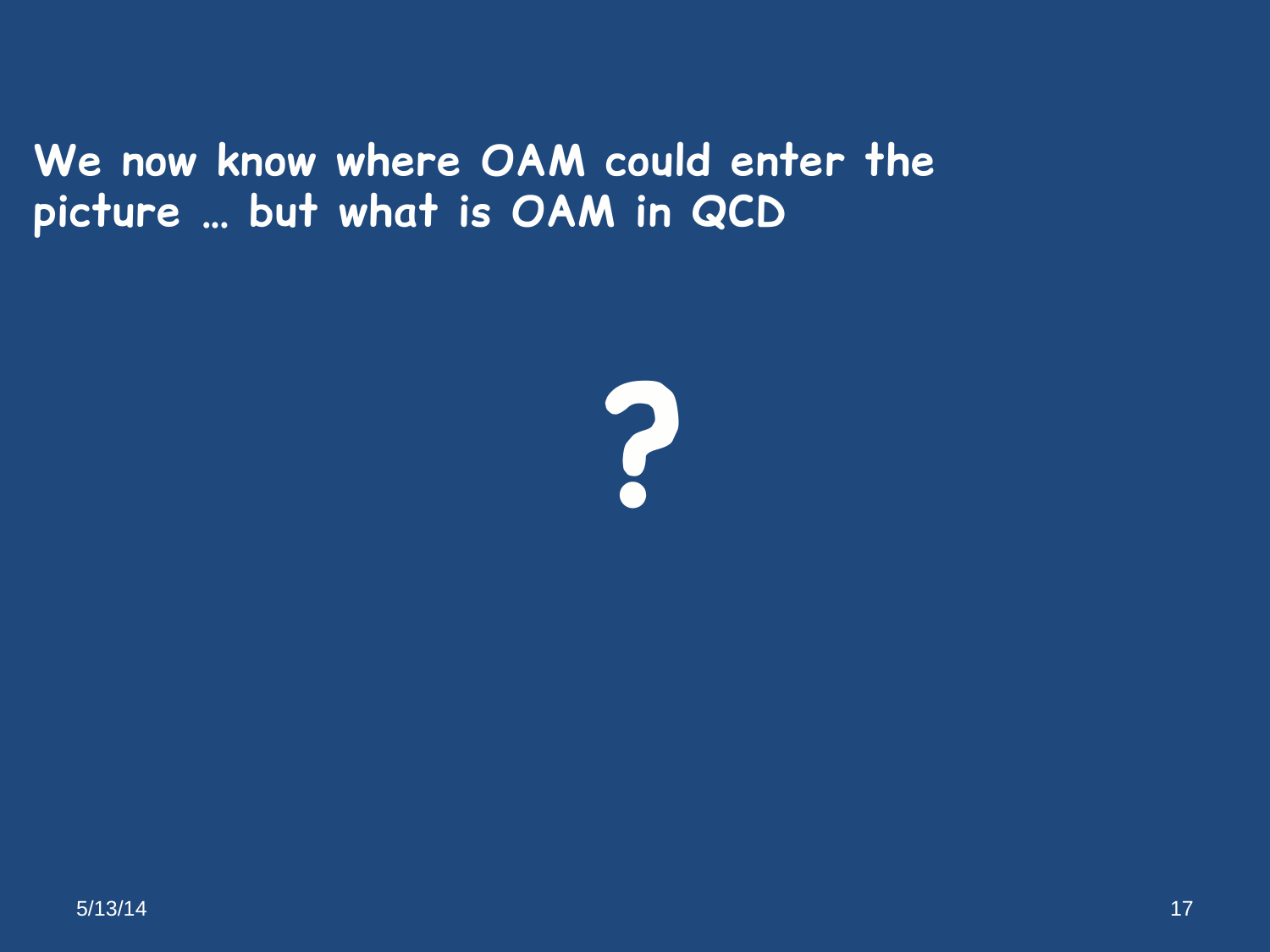

We now know where OAM could enter the picture … but what is OAM in QCD
?
5/13/14
17